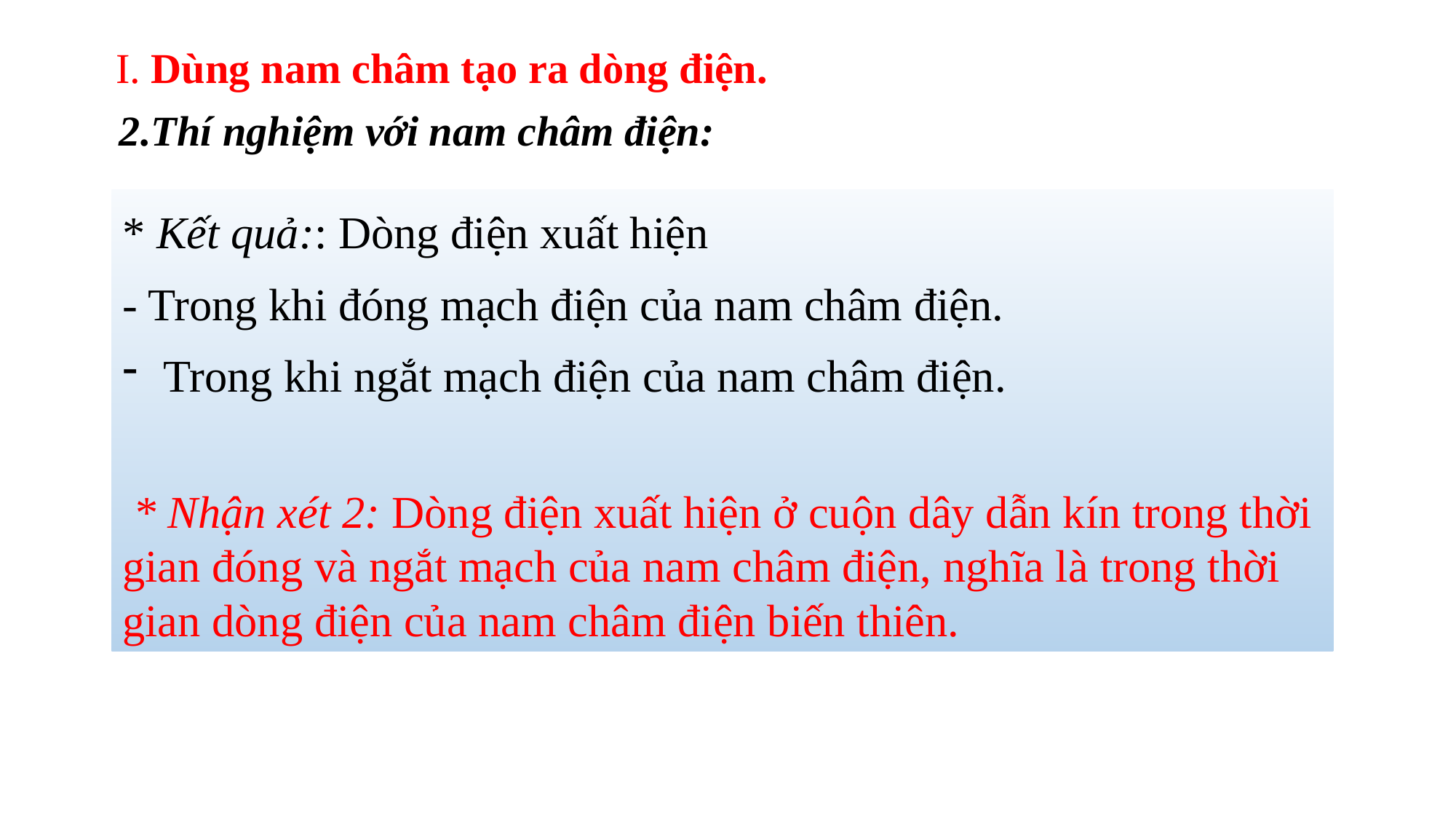

I. Dùng nam châm tạo ra dòng điện.
2.Thí nghiệm với nam châm điện:
* Kết quả:: Dòng điện xuất hiện
- Trong khi đóng mạch điện của nam châm điện.
Trong khi ngắt mạch điện của nam châm điện.

 * Nhận xét 2: Dòng điện xuất hiện ở cuộn dây dẫn kín trong thời gian đóng và ngắt mạch của nam châm điện, nghĩa là trong thời gian dòng điện của nam châm điện biến thiên.